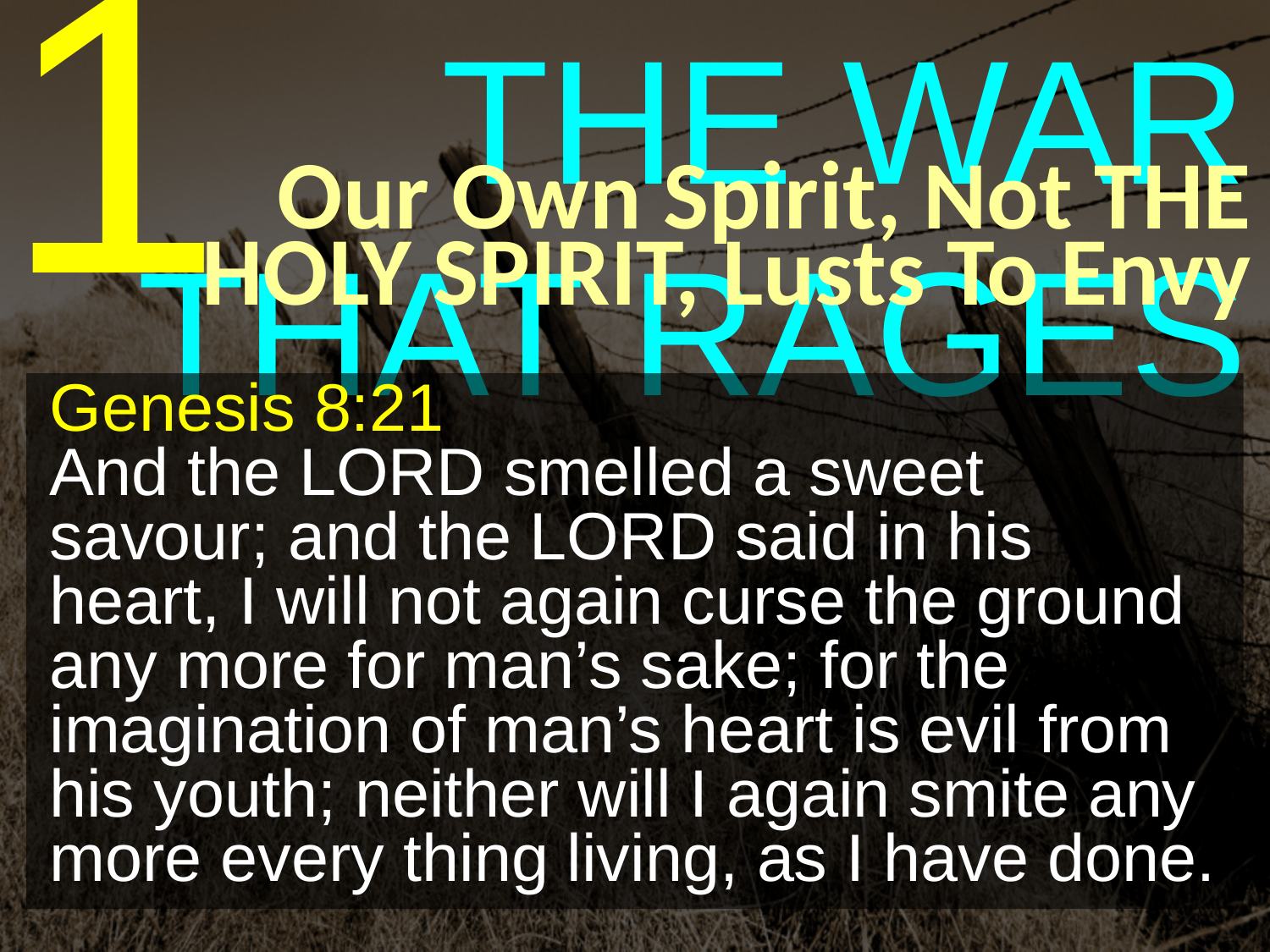

1
THE WAR THAT RAGES
Our Own Spirit, Not THE
HOLY SPIRIT, Lusts To Envy

Genesis 8:21
And the LORD smelled a sweet savour; and the LORD said in his heart, I will not again curse the ground any more for man’s sake; for the imagination of man’s heart is evil from his youth; neither will I again smite any more every thing living, as I have done.